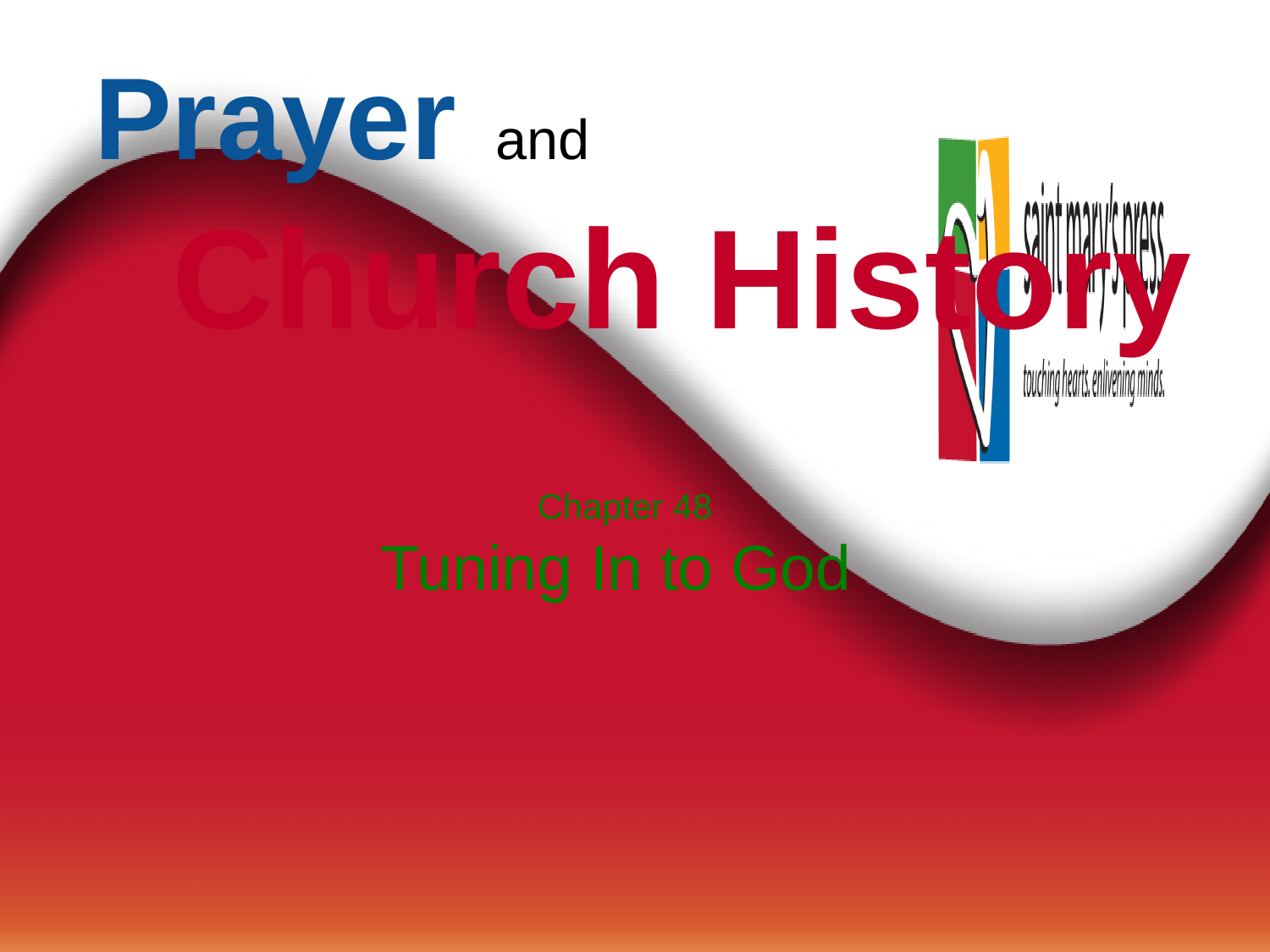

# Prayer and Church History
Chapter 48
Tuning In to God